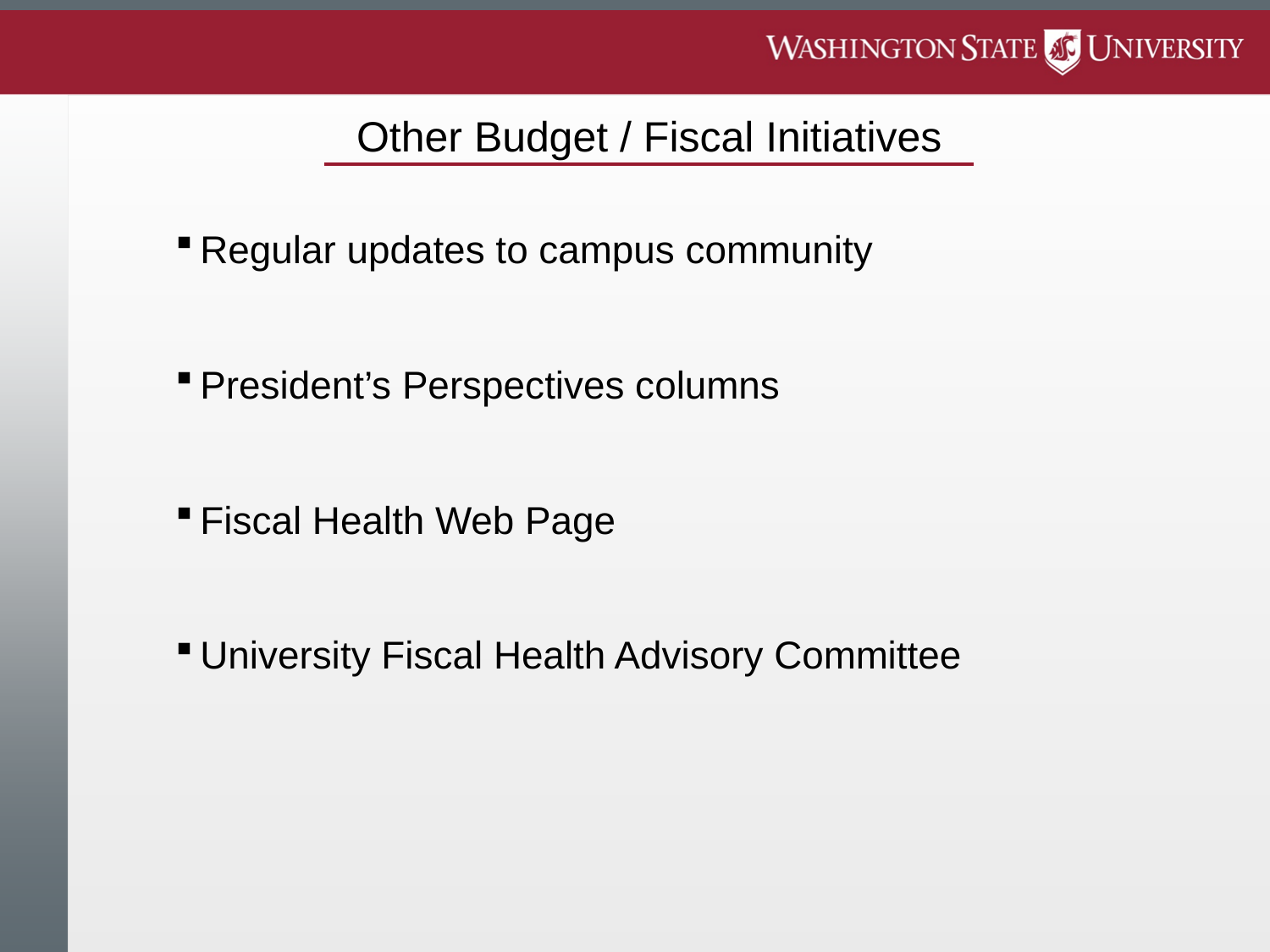

# Other Budget / Fiscal Initiatives
Regular updates to campus community

President’s Perspectives columns

Fiscal Health Web Page

University Fiscal Health Advisory Committee